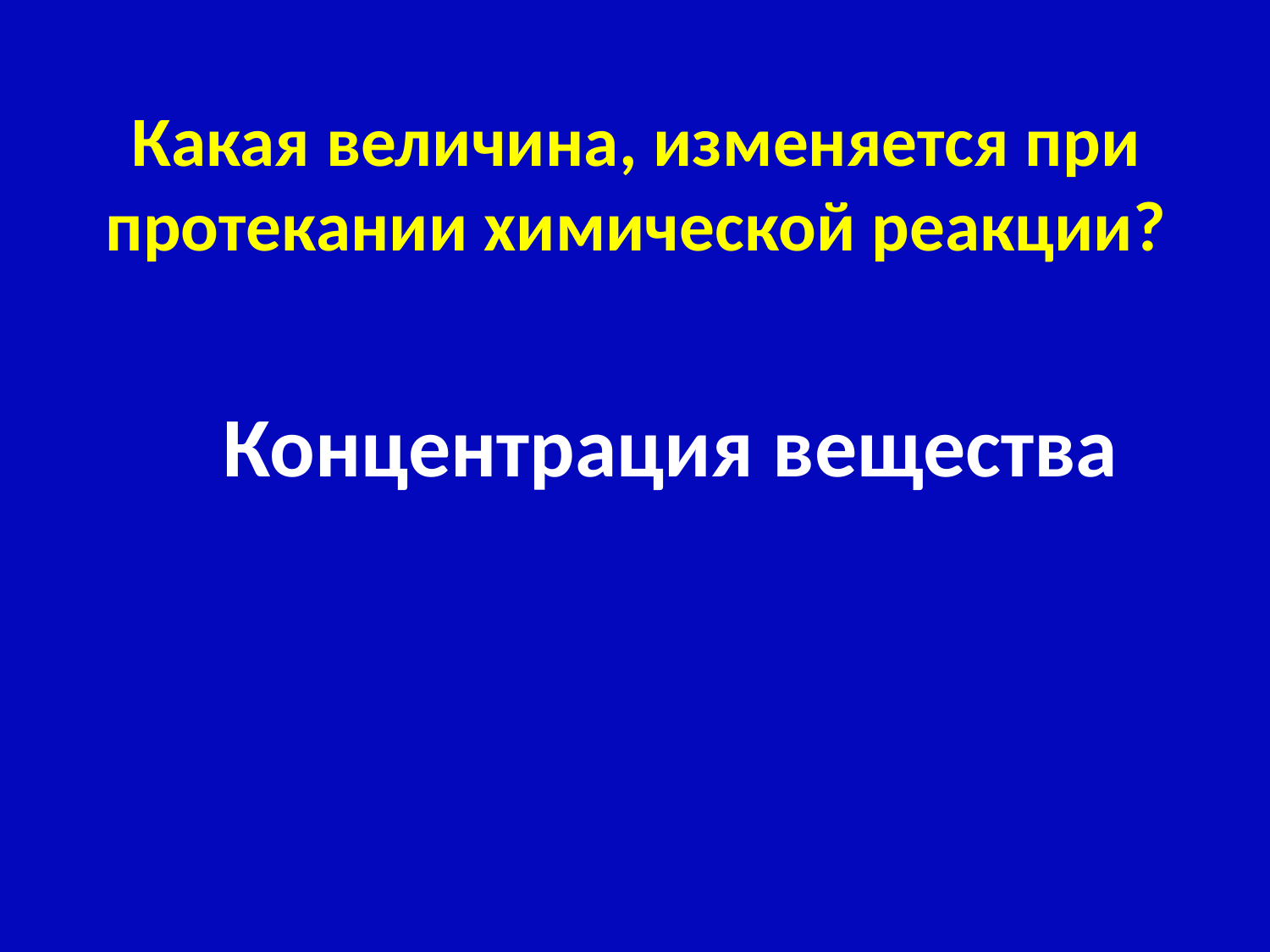

# Какая величина, изменяется при протекании химической реакции?
Концентрация вещества